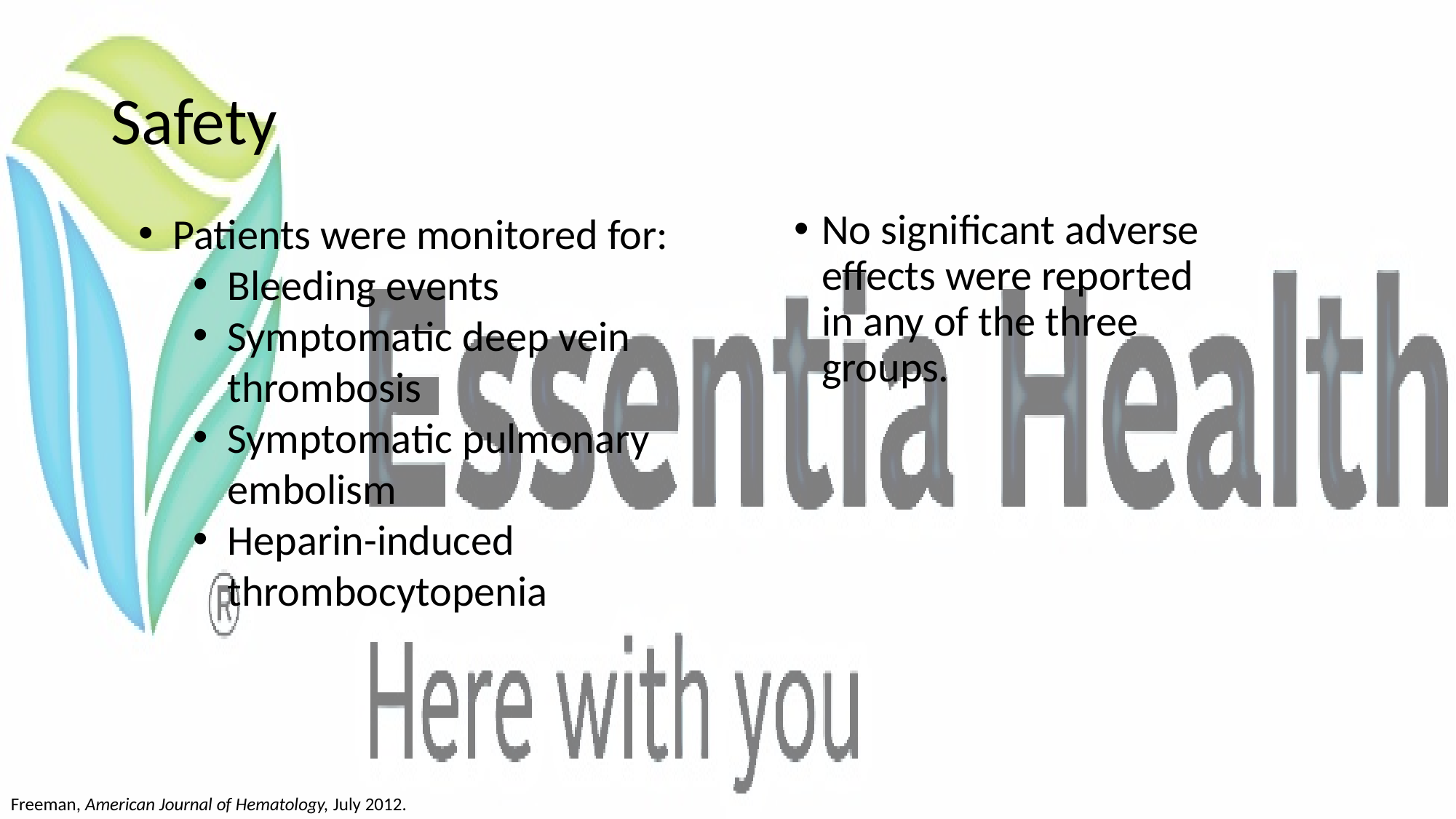

# Safety
Patients were monitored for:
Bleeding events
Symptomatic deep vein thrombosis
Symptomatic pulmonary embolism
Heparin-induced thrombocytopenia

No significant adverse effects were reported in any of the three groups.

Freeman, American Journal of Hematology, July 2012.